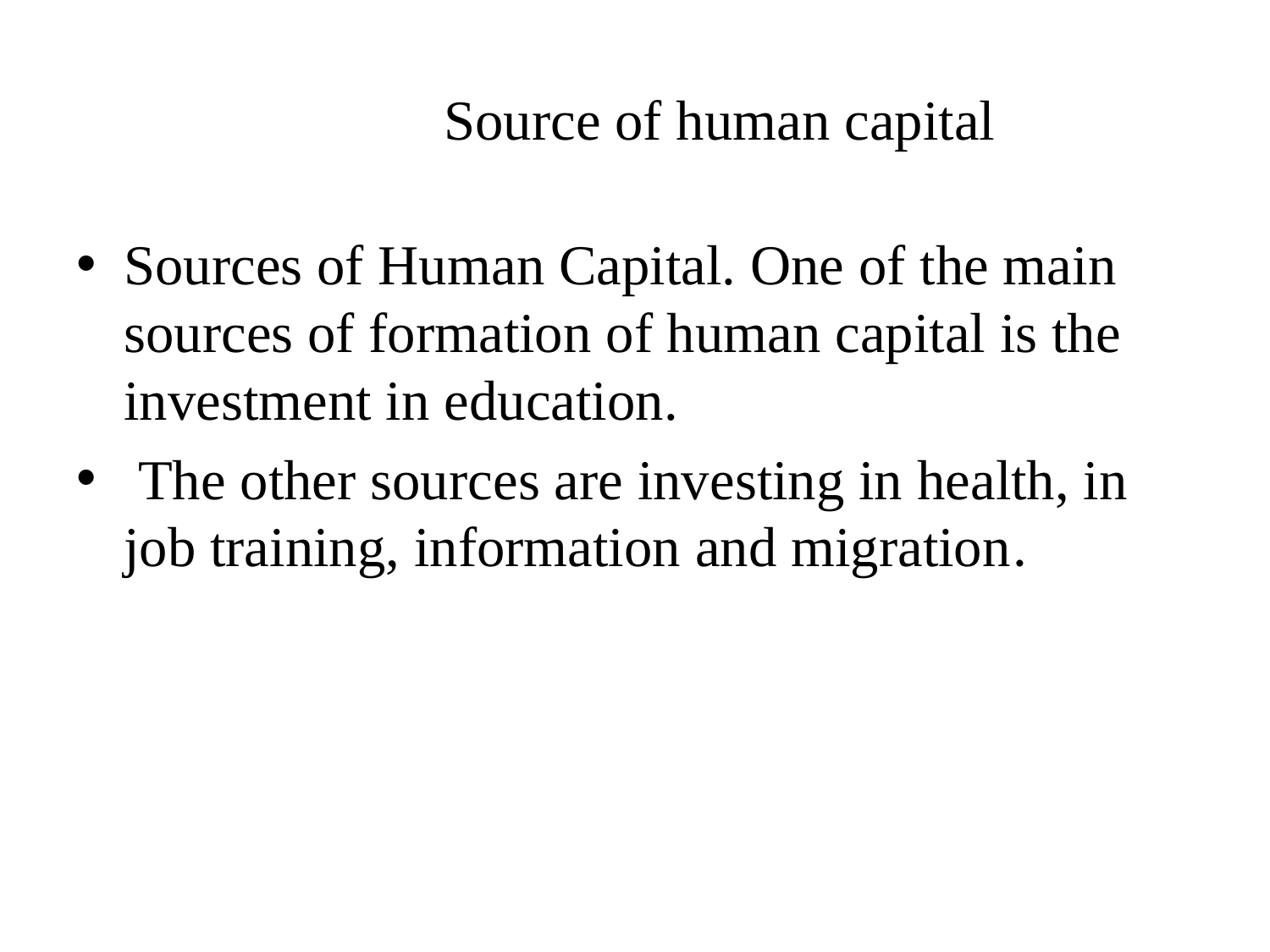

# Source of human capital
Sources of Human Capital. One of the main sources of formation of human capital is the investment in education.
 The other sources are investing in health, in job training, information and migration.